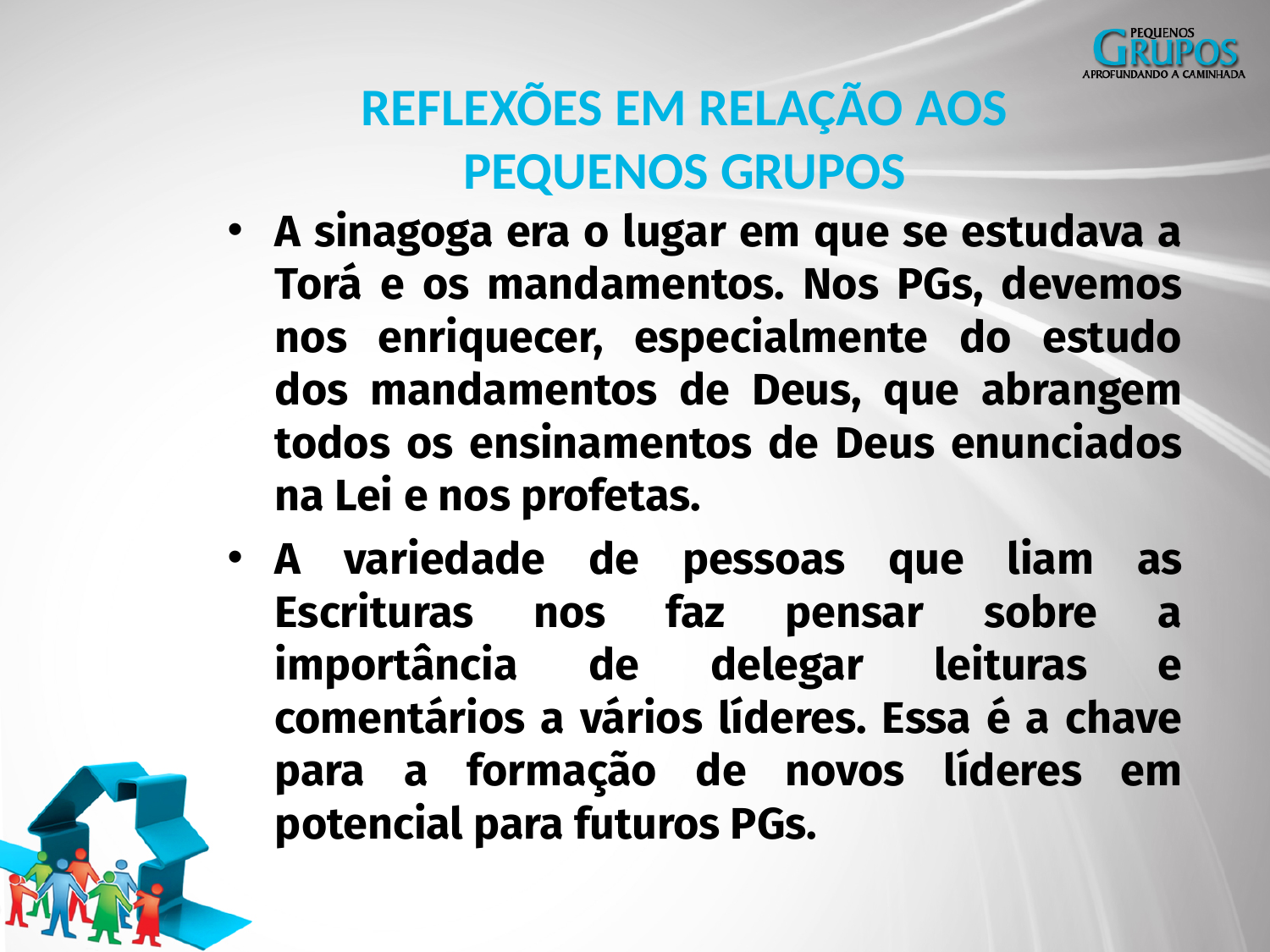

REFLEXÕES EM RELAÇÃO AOS PEQUENOS GRUPOS
A sinagoga era o lugar em que se estudava a Torá e os mandamentos. Nos PGs, devemos nos enriquecer, especialmente do estudo dos mandamentos de Deus, que abrangem todos os ensinamentos de Deus enunciados na Lei e nos profetas.

A variedade de pessoas que liam as Escrituras nos faz pensar sobre a importância de delegar leituras e comentários a vários líderes. Essa é a chave para a formação de novos líderes em potencial para futuros PGs.